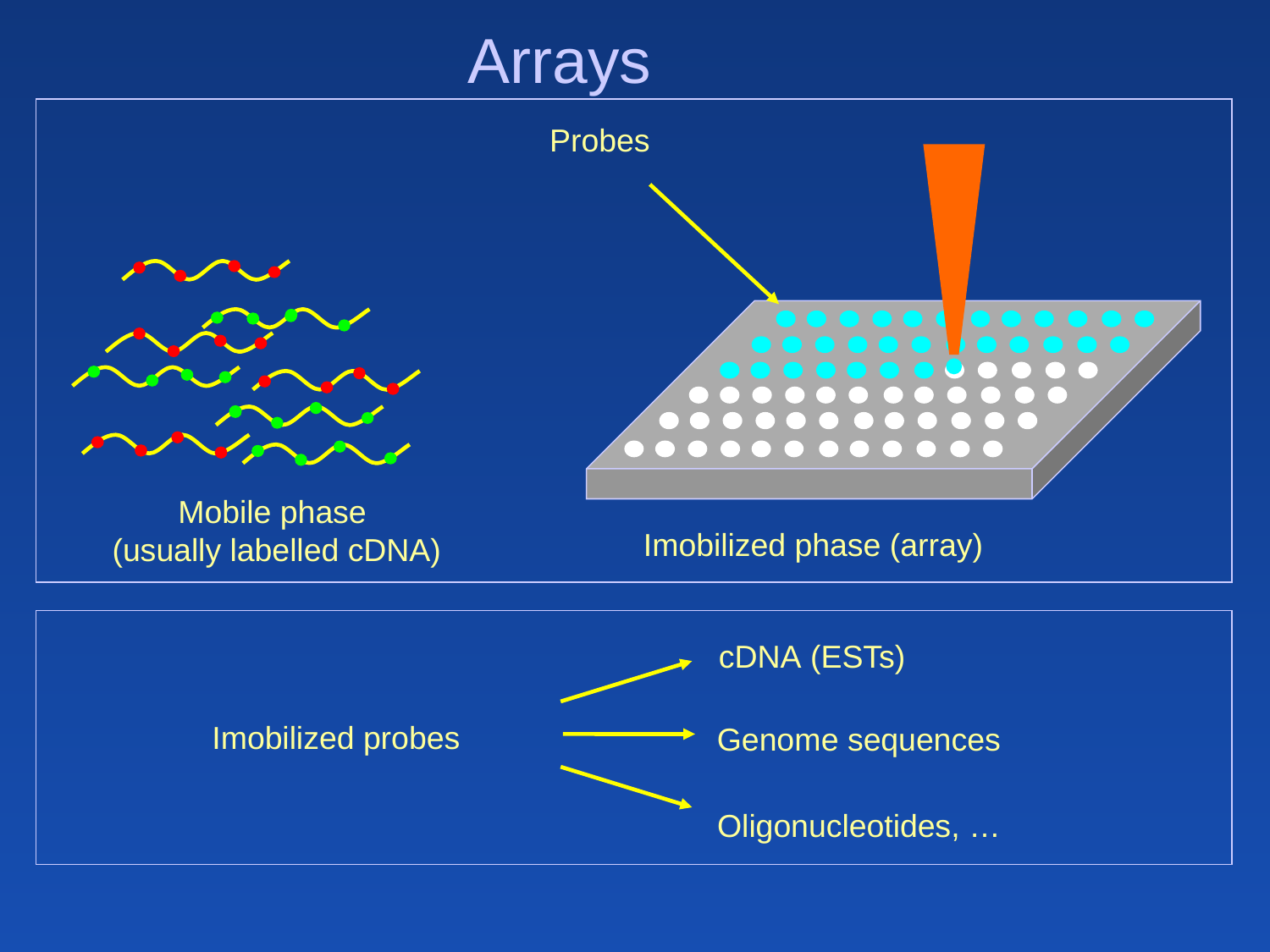

Arrays

Probes

Mobile phase
(usually labelled cDNA)
Imobilized phase (array)

cDNA (ESTs)

Imobilized probes
Genome sequences

Oligonucleotides, …